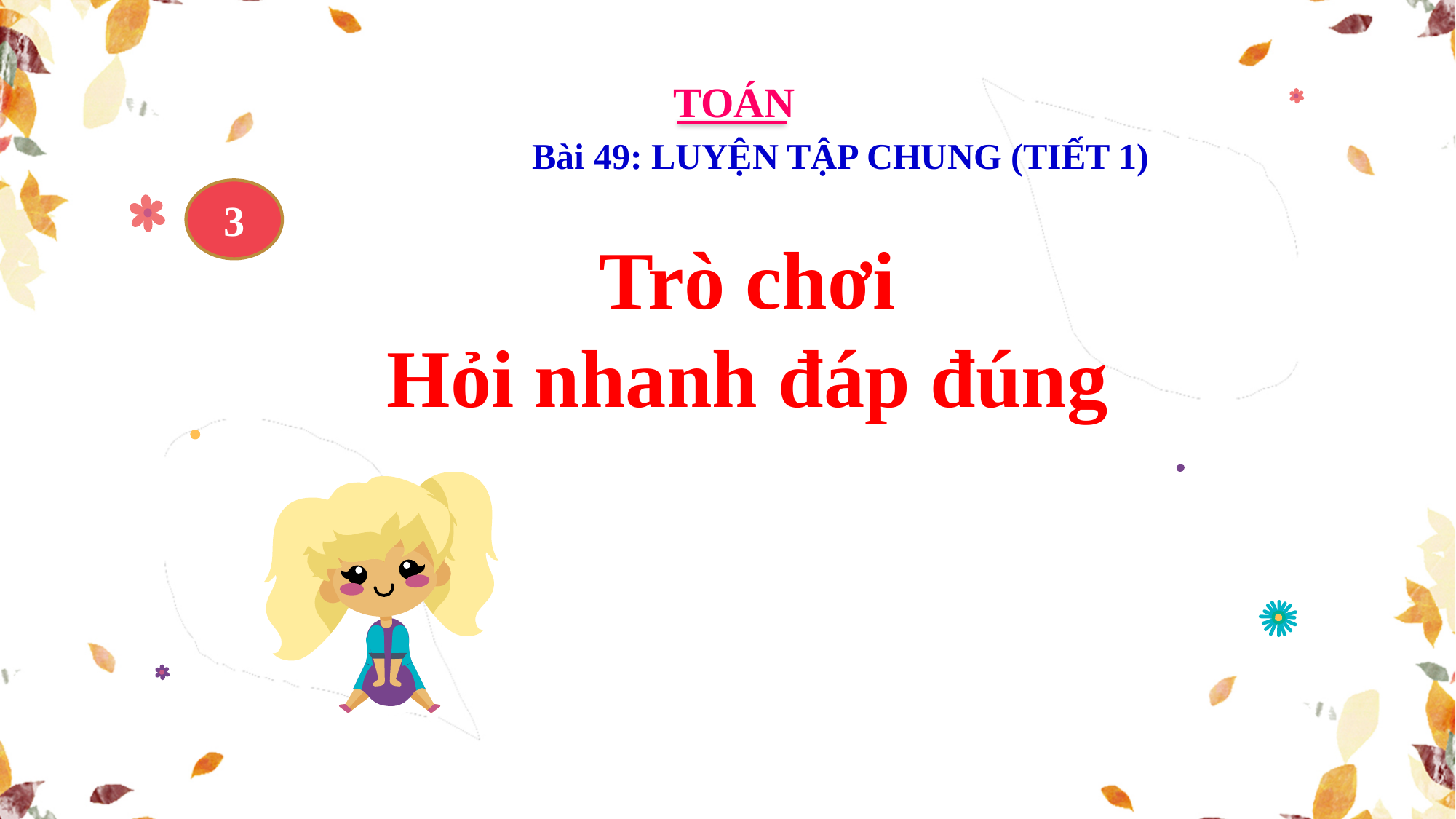

TOÁN
Bài 49: LUYỆN TẬP CHUNG (TIẾT 1)
3
Trò chơi
Hỏi nhanh đáp đúng